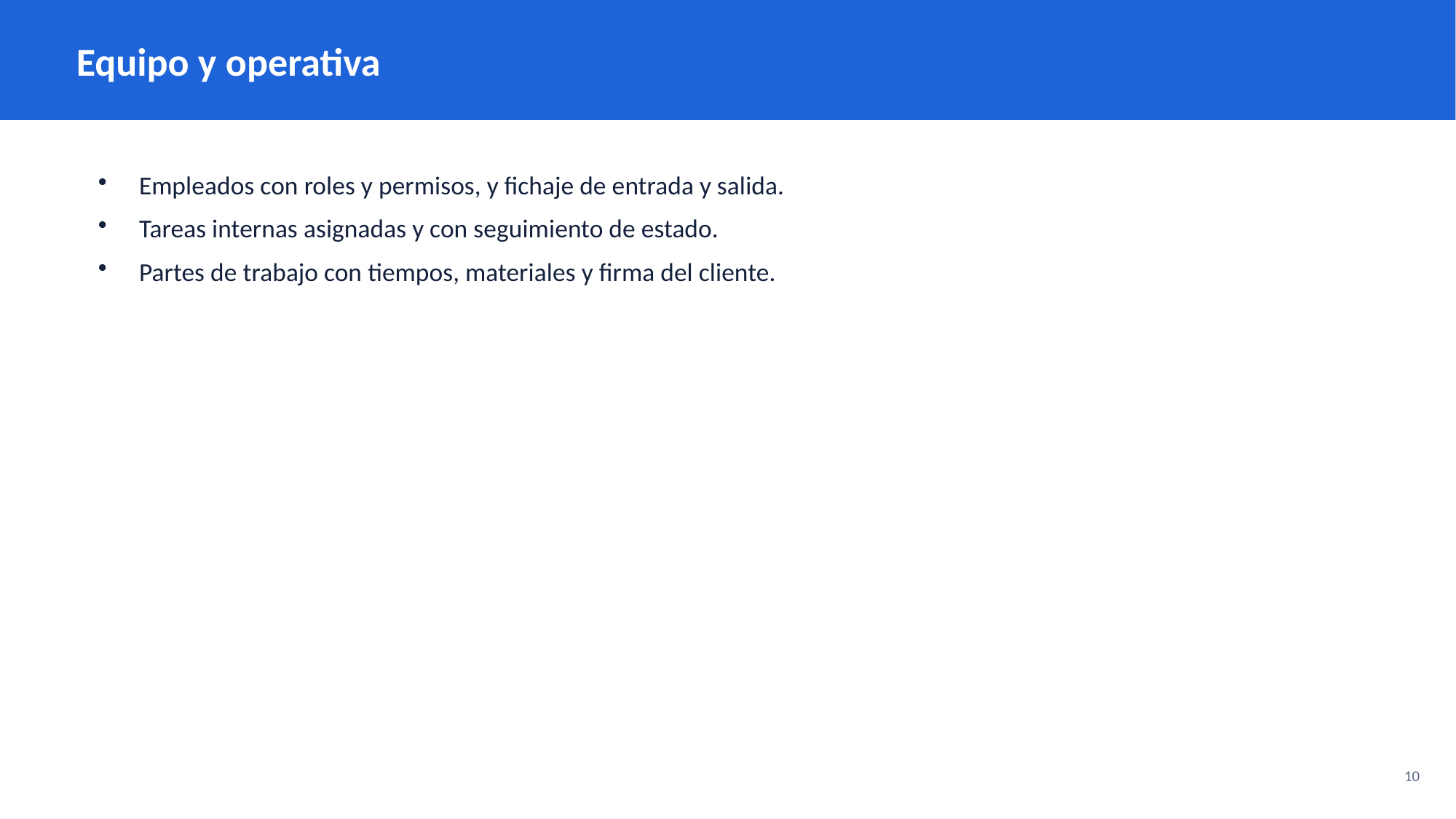

Equipo y operativa
Empleados con roles y permisos, y fichaje de entrada y salida.
Tareas internas asignadas y con seguimiento de estado.
Partes de trabajo con tiempos, materiales y firma del cliente.
10